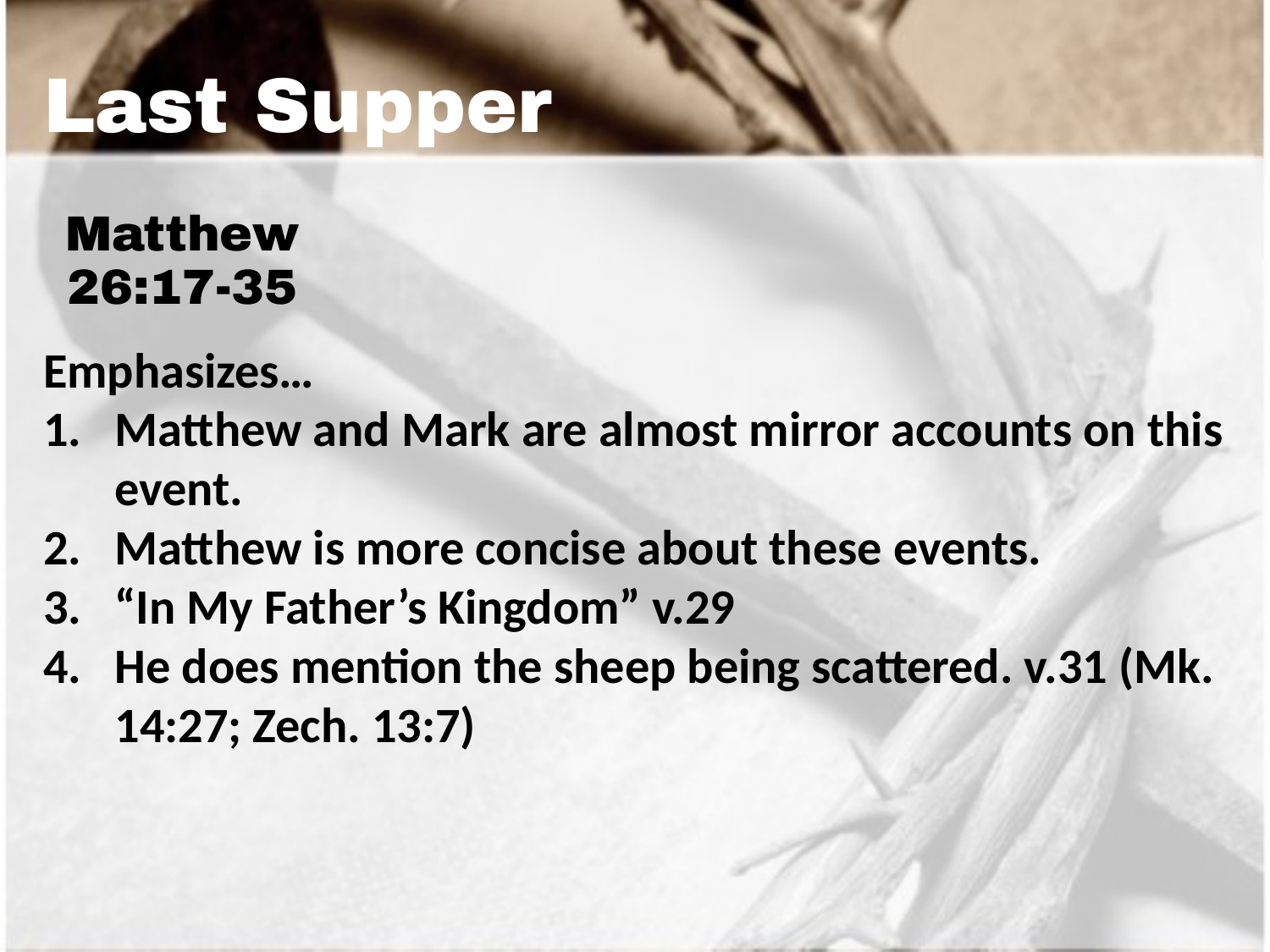

# Last Supper
| Matthew 26:17-35 |
| --- |
Emphasizes…
Matthew and Mark are almost mirror accounts on this event.
Matthew is more concise about these events.
“In My Father’s Kingdom” v.29
He does mention the sheep being scattered. v.31 (Mk. 14:27; Zech. 13:7)